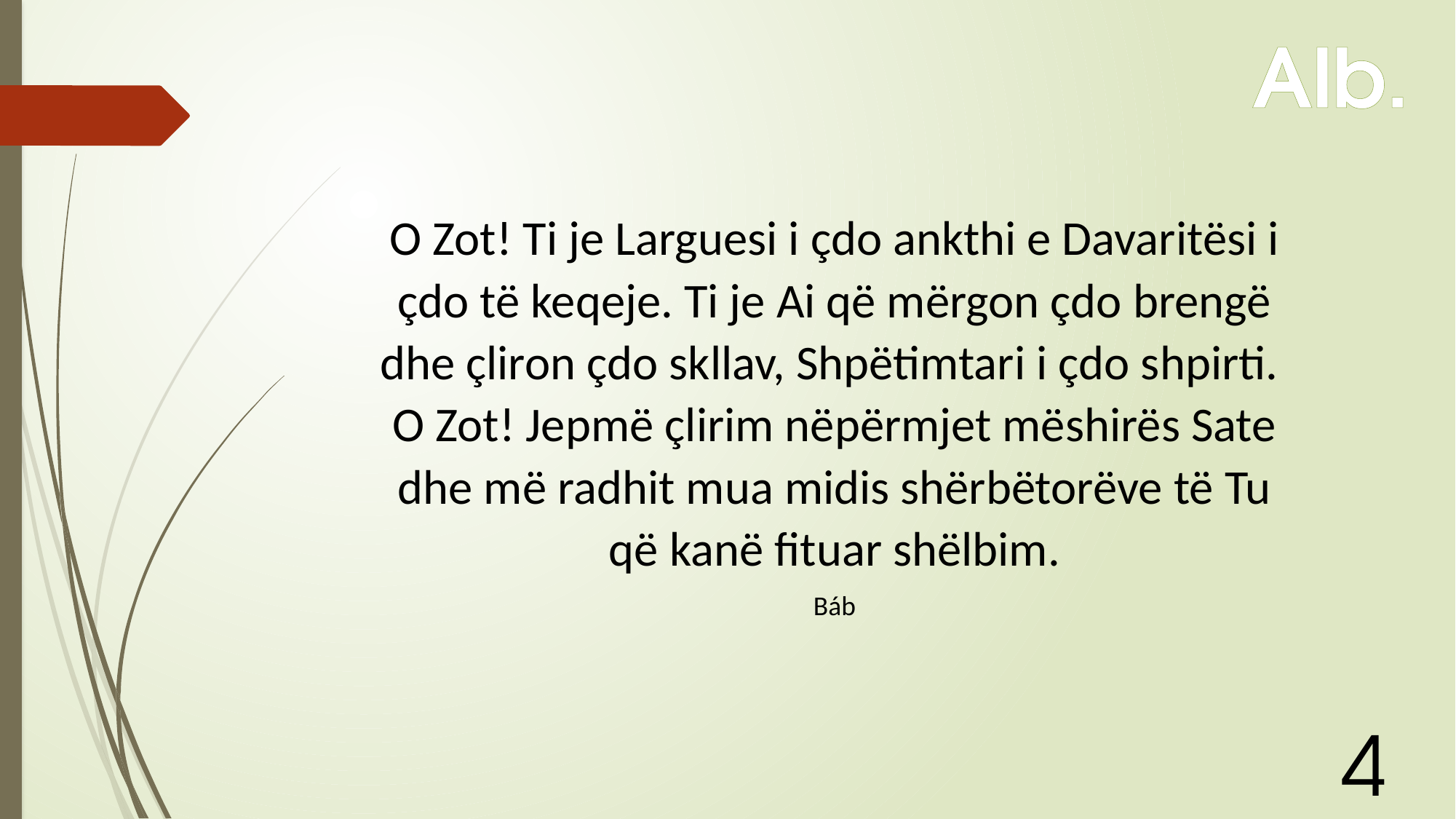

Alb.
O Zot! Ti je Larguesi i çdo ankthi e Davaritësi i çdo të keqeje. Ti je Ai që mërgon çdo brengë dhe çliron çdo skllav, Shpëtimtari i çdo shpirti.  O Zot! Jepmë çlirim nëpërmjet mëshirës Sate dhe më radhit mua midis shërbëtorëve të Tu që kanë fituar shëlbim.
Báb
4